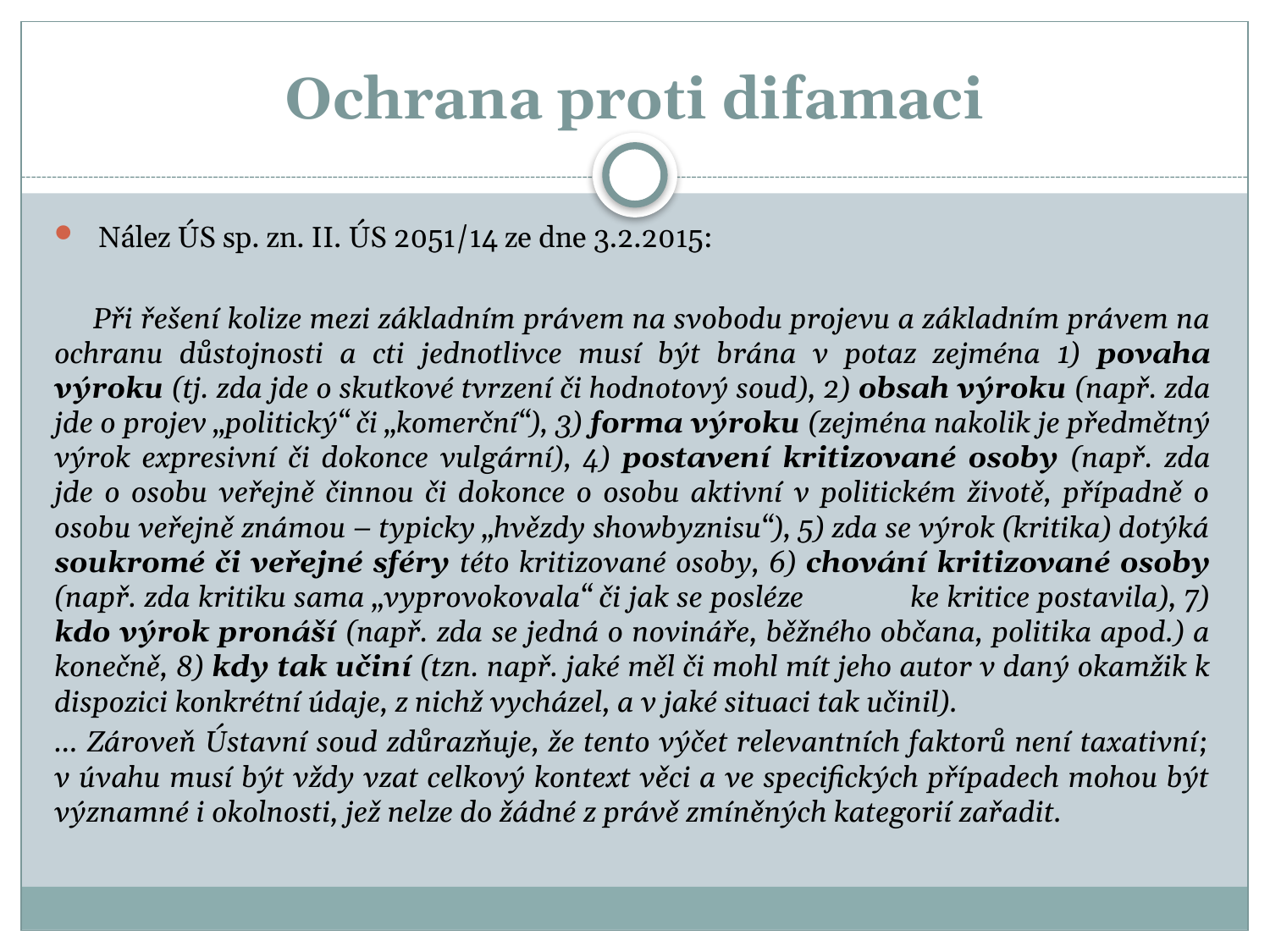

# Ochrana proti difamaci
 Nález ÚS sp. zn. II. ÚS 2051/14 ze dne 3.2.2015:

     Při řešení kolize mezi základním právem na svobodu projevu a základním právem na ochranu důstojnosti a cti jednotlivce musí být brána v potaz zejména 1) povaha výroku (tj. zda jde o skutkové tvrzení či hodnotový soud), 2) obsah výroku (např. zda jde o projev „politický“ či „komerční“), 3) forma výroku (zejména nakolik je předmětný výrok expresivní či dokonce vulgární), 4) postavení kritizované osoby (např. zda jde o osobu veřejně činnou či dokonce o osobu aktivní v politickém životě, případně o osobu veřejně známou – typicky „hvězdy showbyznisu“), 5) zda se výrok (kritika) dotýká soukromé či veřejné sféry této kritizované osoby, 6) chování kritizované osoby (např. zda kritiku sama „vyprovokovala“ či jak se posléze              ke kritice postavila), 7) kdo výrok pronáší (např. zda se jedná o novináře, běžného občana, politika apod.) a konečně, 8) kdy tak učiní (tzn. např. jaké měl či mohl mít jeho autor v daný okamžik k dispozici konkrétní údaje, z nichž vycházel, a v jaké situaci tak učinil).
… Zároveň Ústavní soud zdůrazňuje, že tento výčet relevantních faktorů není taxativní; v úvahu musí být vždy vzat celkový kontext věci a ve specifických případech mohou být významné i okolnosti, jež nelze do žádné z právě zmíněných kategorií zařadit.